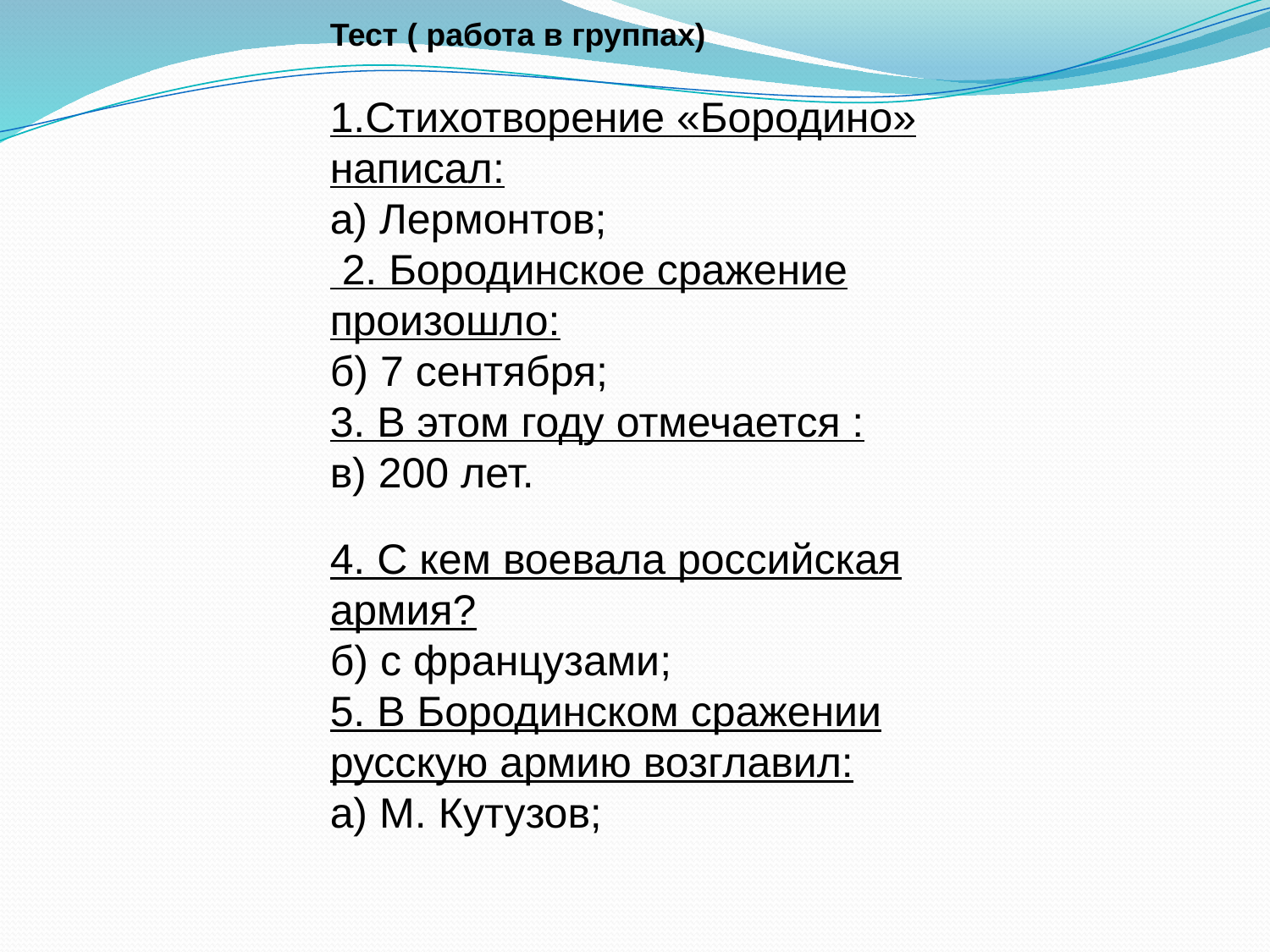

Тест ( работа в группах)

1.Стихотворение «Бородино» написал:
а) Лермонтов;
 2. Бородинское сражение произошло:
б) 7 сентября;
3. В этом году отмечается :
в) 200 лет.
4. С кем воевала российская армия?
б) с французами;
5. В Бородинском сражении русскую армию возглавил:
а) М. Кутузов;